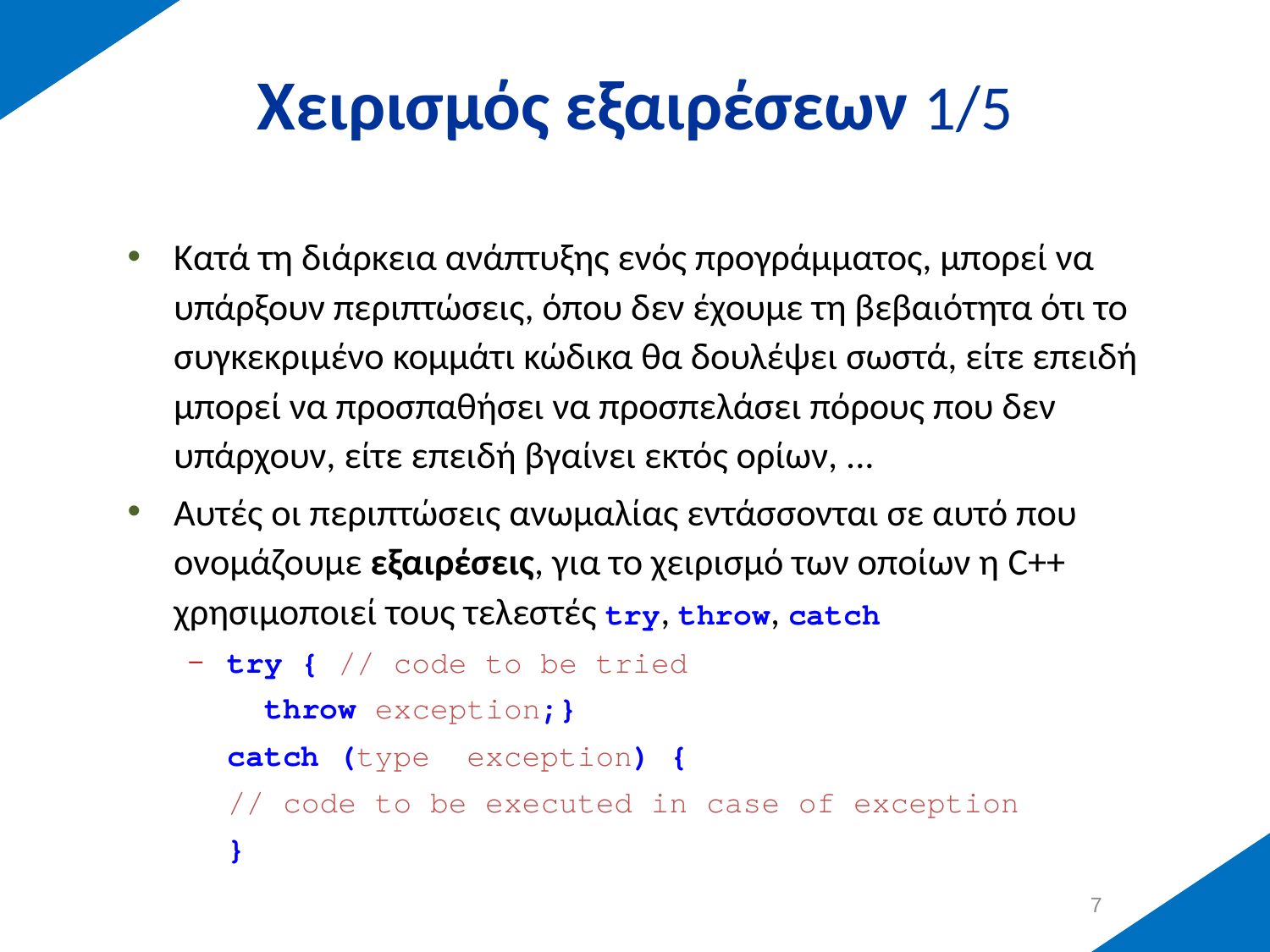

# Χειρισμός εξαιρέσεων 1/5
Κατά τη διάρκεια ανάπτυξης ενός προγράμματος, μπορεί να υπάρξουν περιπτώσεις, όπου δεν έχουμε τη βεβαιότητα ότι το συγκεκριμένο κομμάτι κώδικα θα δουλέψει σωστά, είτε επειδή μπορεί να προσπαθήσει να προσπελάσει πόρους που δεν υπάρχουν, είτε επειδή βγαίνει εκτός ορίων, ...
Αυτές οι περιπτώσεις ανωμαλίας εντάσσονται σε αυτό που ονομάζουμε εξαιρέσεις, για το χειρισμό των οποίων η C++ χρησιμοποιεί τους τελεστές try, throw, catch
try { // code to be tried
		  throw exception;}
	catch (type  exception) {
	// code to be executed in case of exception
	}
7